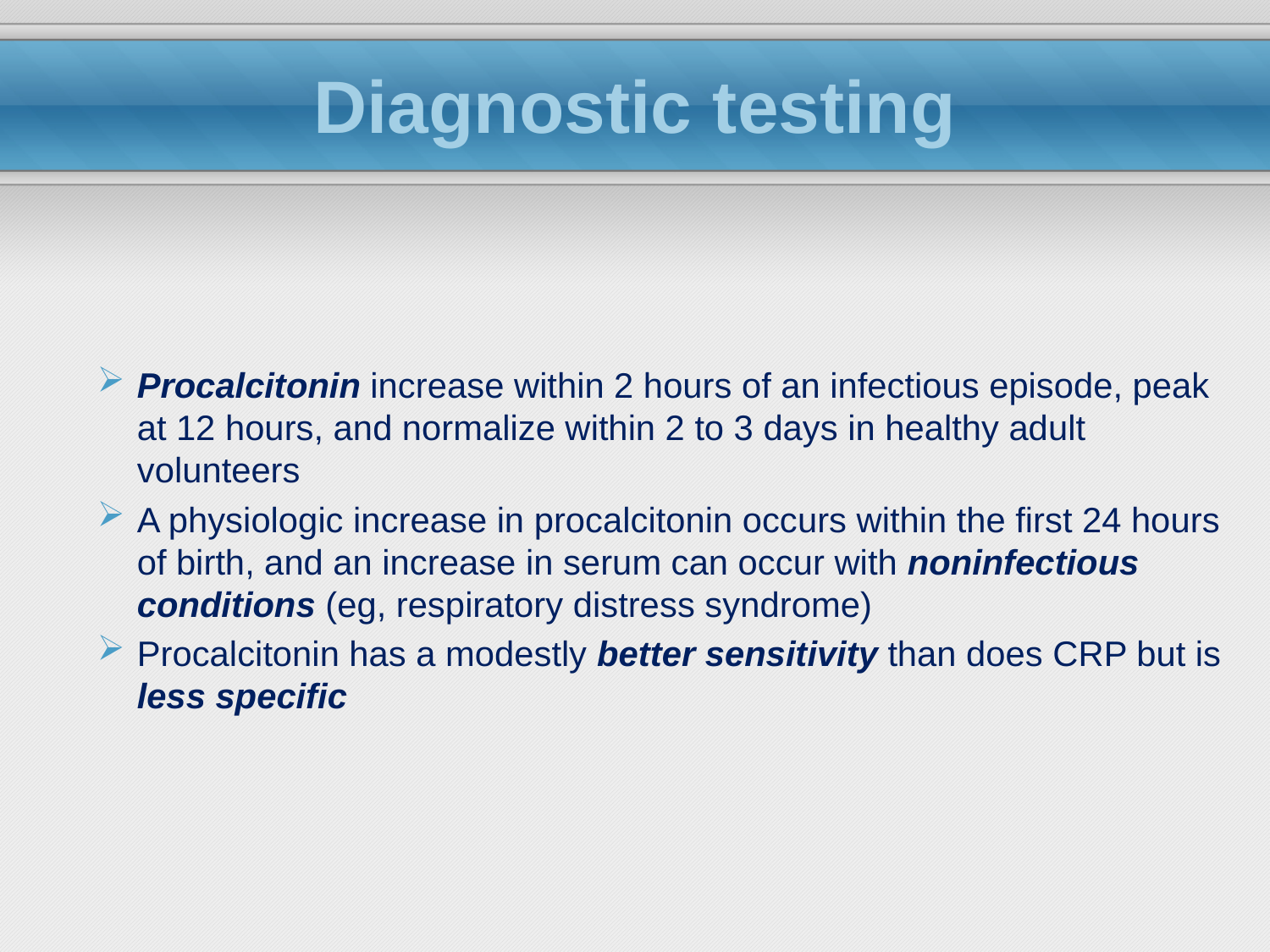

# Diagnostic testing
Procalcitonin increase within 2 hours of an infectious episode, peak at 12 hours, and normalize within 2 to 3 days in healthy adult volunteers
A physiologic increase in procalcitonin occurs within the first 24 hours of birth, and an increase in serum can occur with noninfectious conditions (eg, respiratory distress syndrome)
Procalcitonin has a modestly better sensitivity than does CRP but is less specific